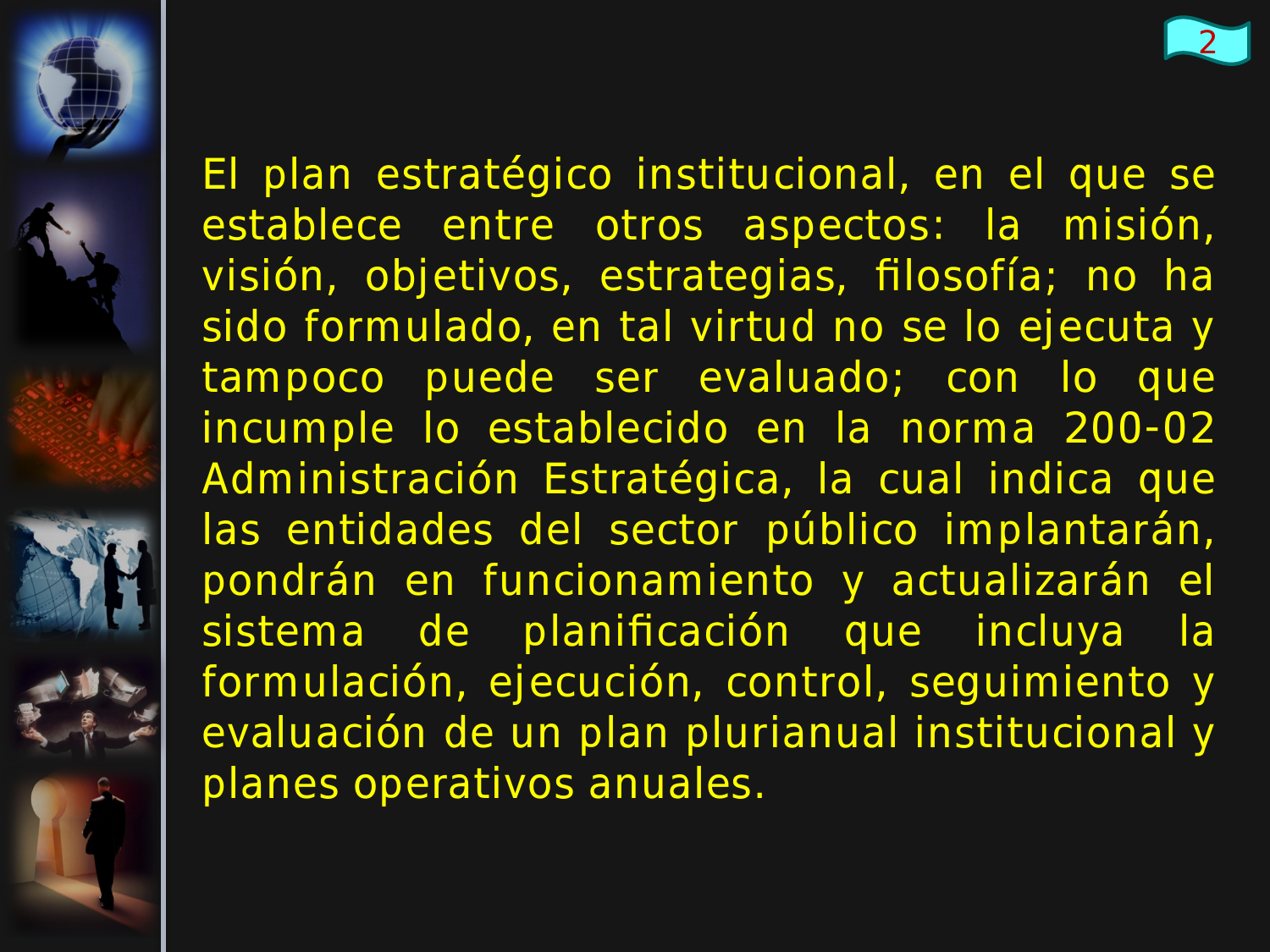

El plan estratégico institucional, en el que se establece entre otros aspectos: la misión, visión, objetivos, estrategias, filosofía; no ha sido formulado, en tal virtud no se lo ejecuta y tampoco puede ser evaluado; con lo que incumple lo establecido en la norma 200-02 Administración Estratégica, la cual indica que las entidades del sector público implantarán, pondrán en funcionamiento y actualizarán el sistema de planificación que incluya la formulación, ejecución, control, seguimiento y evaluación de un plan plurianual institucional y planes operativos anuales.
2